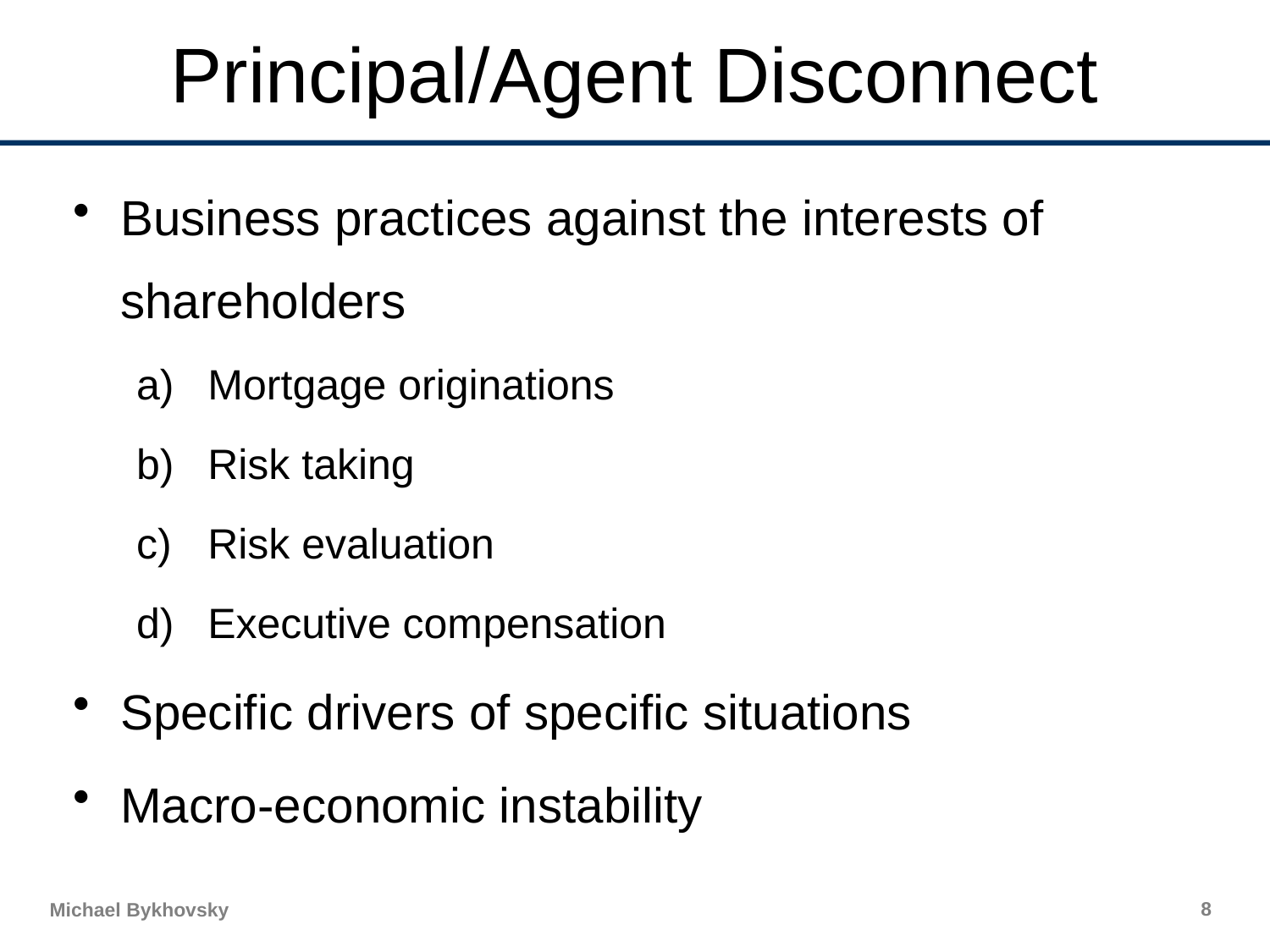

# Principal/Agent Disconnect
Business practices against the interests of shareholders
Mortgage originations
Risk taking
Risk evaluation
Executive compensation
Specific drivers of specific situations
Macro-economic instability